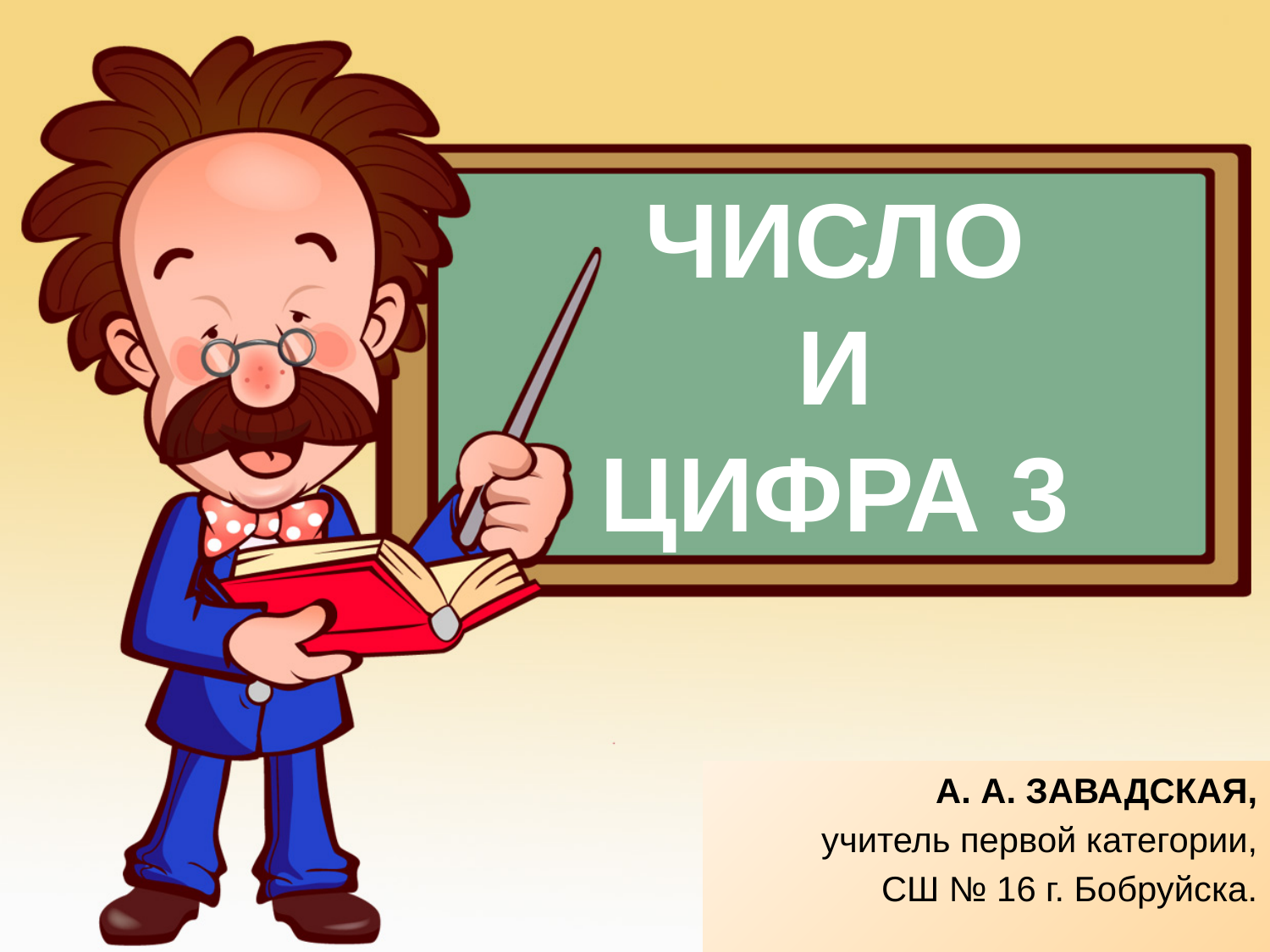

Число
 и
цифра 3
А. А. ЗАВАДСКАЯ,
учитель первой категории,
СШ № 16 г. Бобруйска.

Prezentacii.com